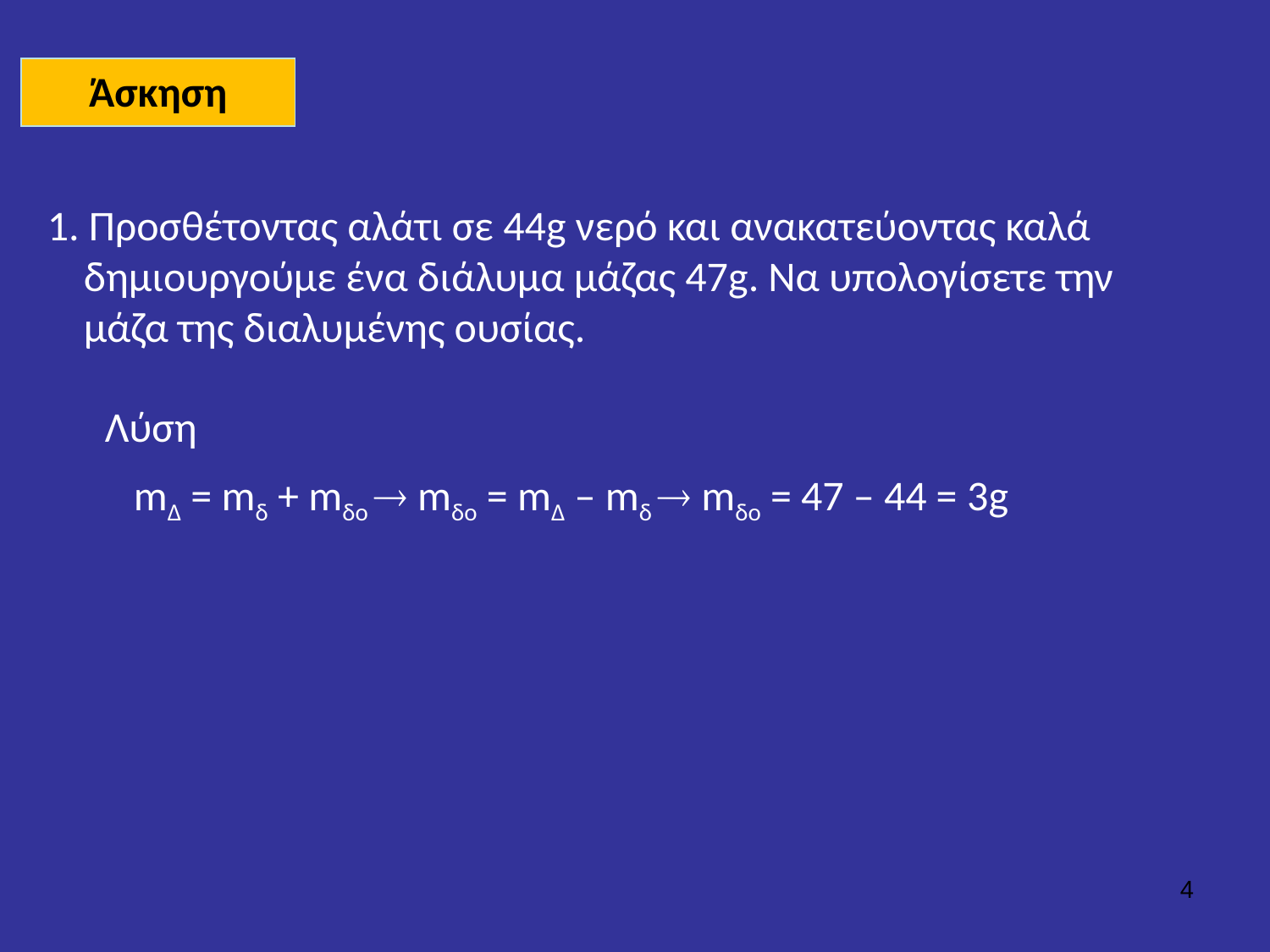

Άσκηση
1. Προσθέτοντας αλάτι σε 44g νερό και ανακατεύοντας καλά δημιουργούμε ένα διάλυμα μάζας 47g. Να υπολογίσετε την μάζα της διαλυμένης ουσίας.
Λύση
mΔ = mδ + mδο → mδο = mΔ – mδ → mδο = 47 – 44 = 3g
4